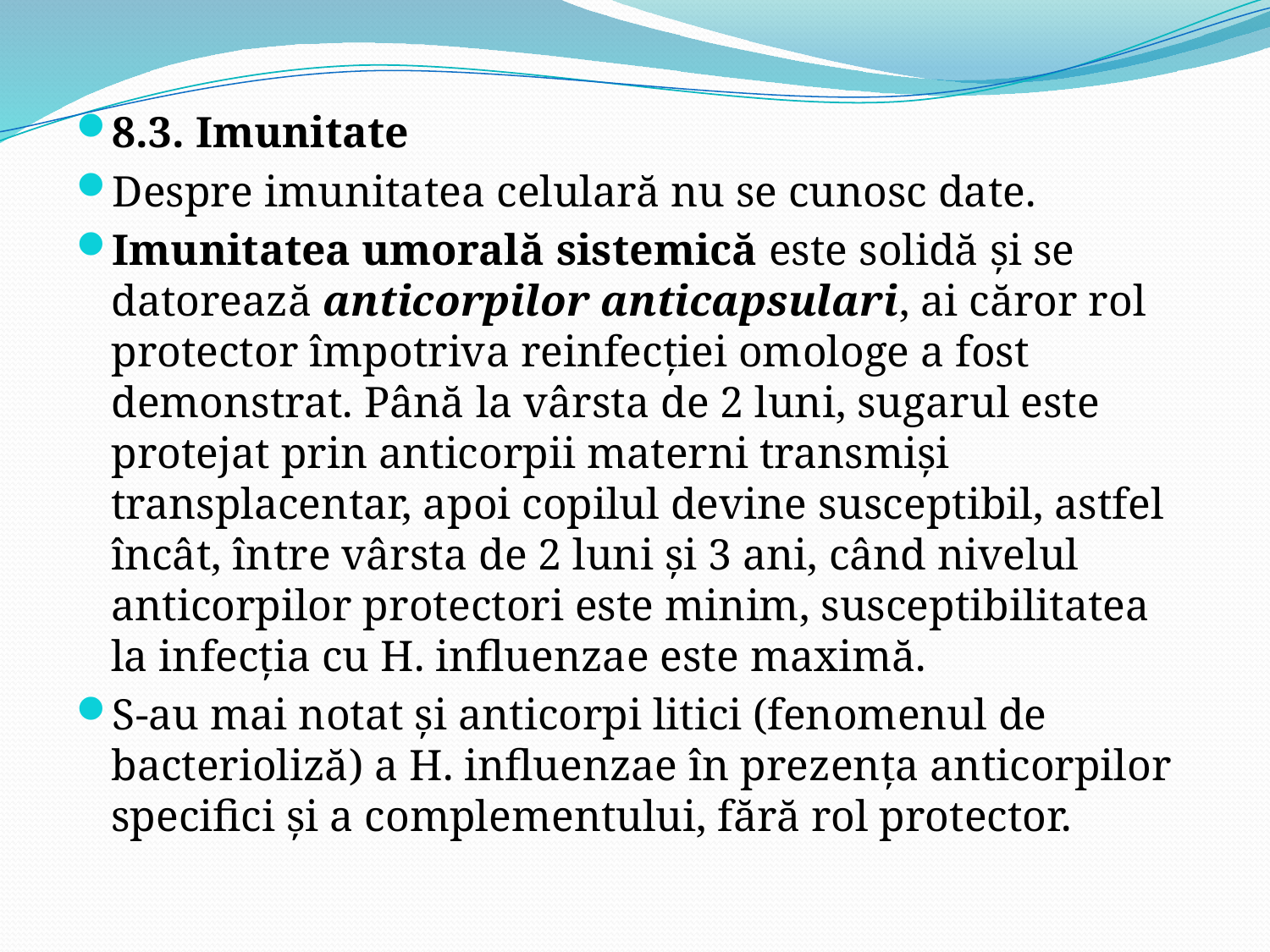

8.3. Imunitate
Despre imunitatea celulară nu se cunosc date.
Imunitatea umorală sistemică este solidă şi se datorează anticorpilor anticapsulari, ai căror rol protector împotriva reinfecţiei omologe a fost demonstrat. Până la vârsta de 2 luni, sugarul este protejat prin anticorpii materni transmişi transplacentar, apoi copilul devine susceptibil, astfel încât, între vârsta de 2 luni şi 3 ani, când nivelul anticorpilor protectori este minim, susceptibilitatea la infecţia cu H. influenzae este maximă.
S-au mai notat şi anticorpi litici (fenomenul de bacterioliză) a H. influenzae în prezenţa anticorpilor specifici şi a complementului, fără rol protector.